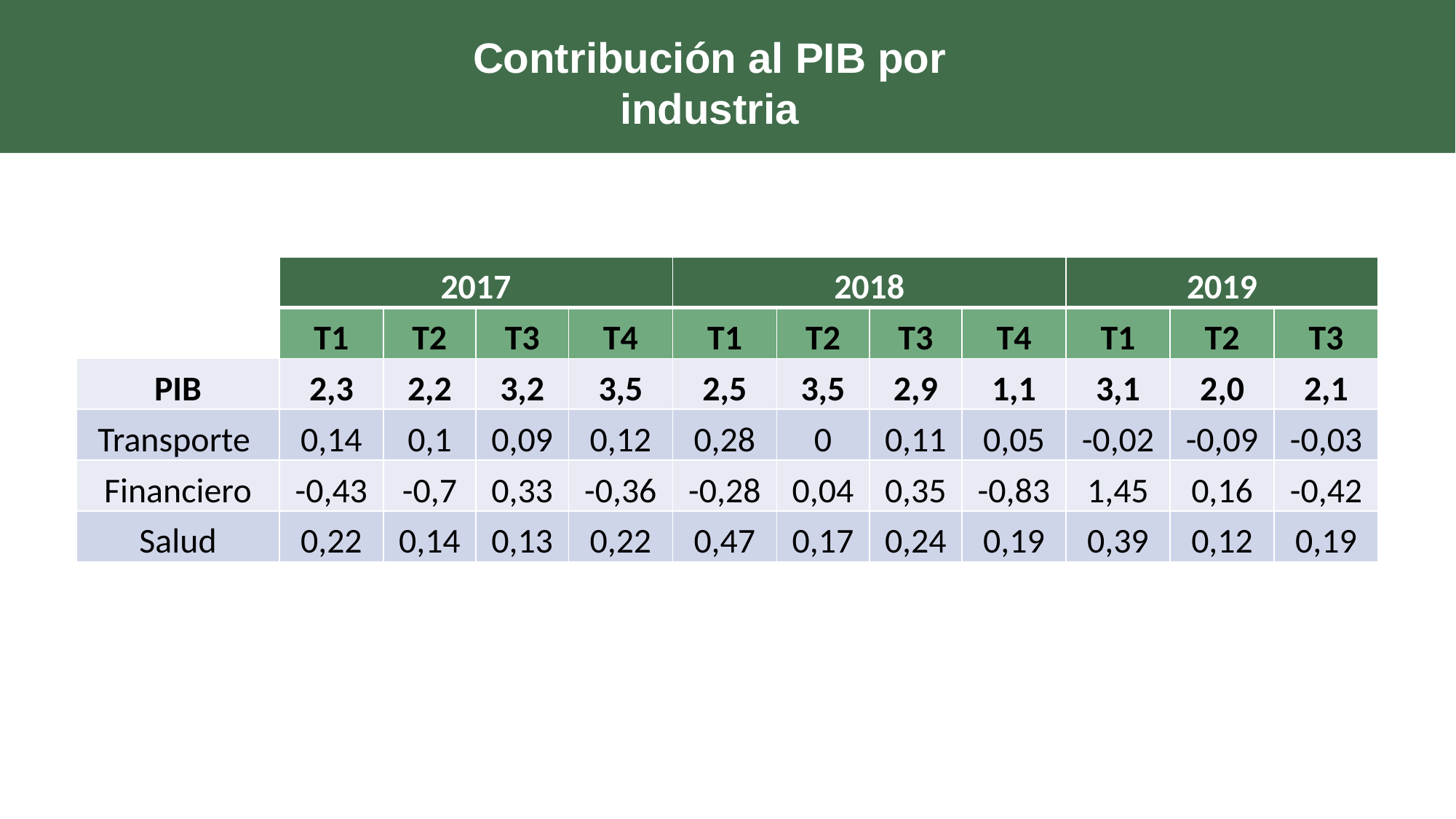

Contribución al PIB por industria
|  | 2017 |  |  |  | 2018 |  |  |  | 2019 |  |  |
| --- | --- | --- | --- | --- | --- | --- | --- | --- | --- | --- | --- |
|  | T1 | T2 | T3 | T4 | T1 | T2 | T3 | T4 | T1 | T2 | T3 |
| PIB | 2,3 | 2,2 | 3,2 | 3,5 | 2,5 | 3,5 | 2,9 | 1,1 | 3,1 | 2,0 | 2,1 |
| Transporte | 0,14 | 0,1 | 0,09 | 0,12 | 0,28 | 0 | 0,11 | 0,05 | -0,02 | -0,09 | -0,03 |
| Financiero | -0,43 | -0,7 | 0,33 | -0,36 | -0,28 | 0,04 | 0,35 | -0,83 | 1,45 | 0,16 | -0,42 |
| Salud | 0,22 | 0,14 | 0,13 | 0,22 | 0,47 | 0,17 | 0,24 | 0,19 | 0,39 | 0,12 | 0,19 |